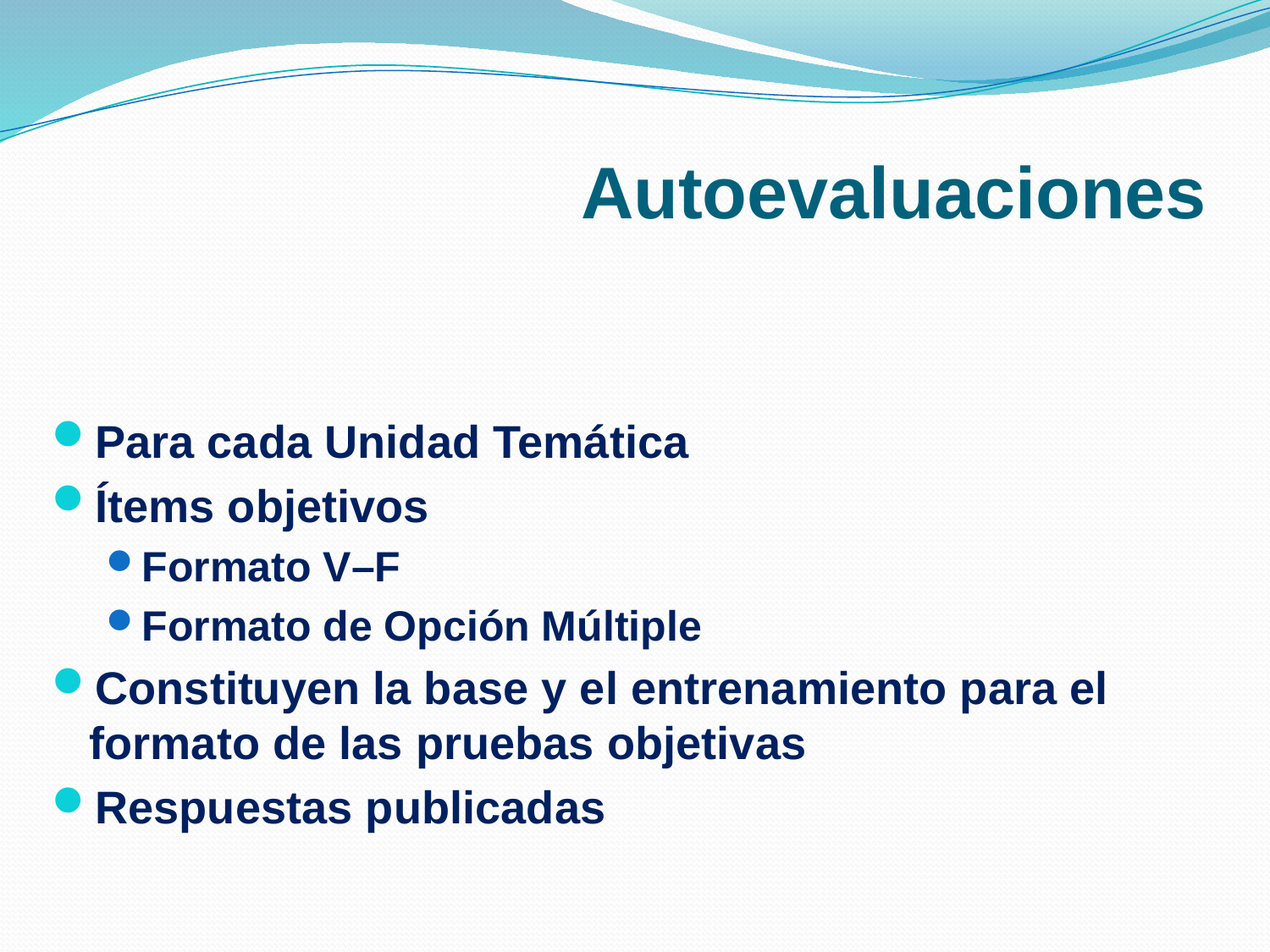

# Autoevaluaciones
Para cada Unidad Temática
Ítems objetivos
Formato V–F
Formato de Opción Múltiple
Constituyen la base y el entrenamiento para el formato de las pruebas objetivas
Respuestas publicadas